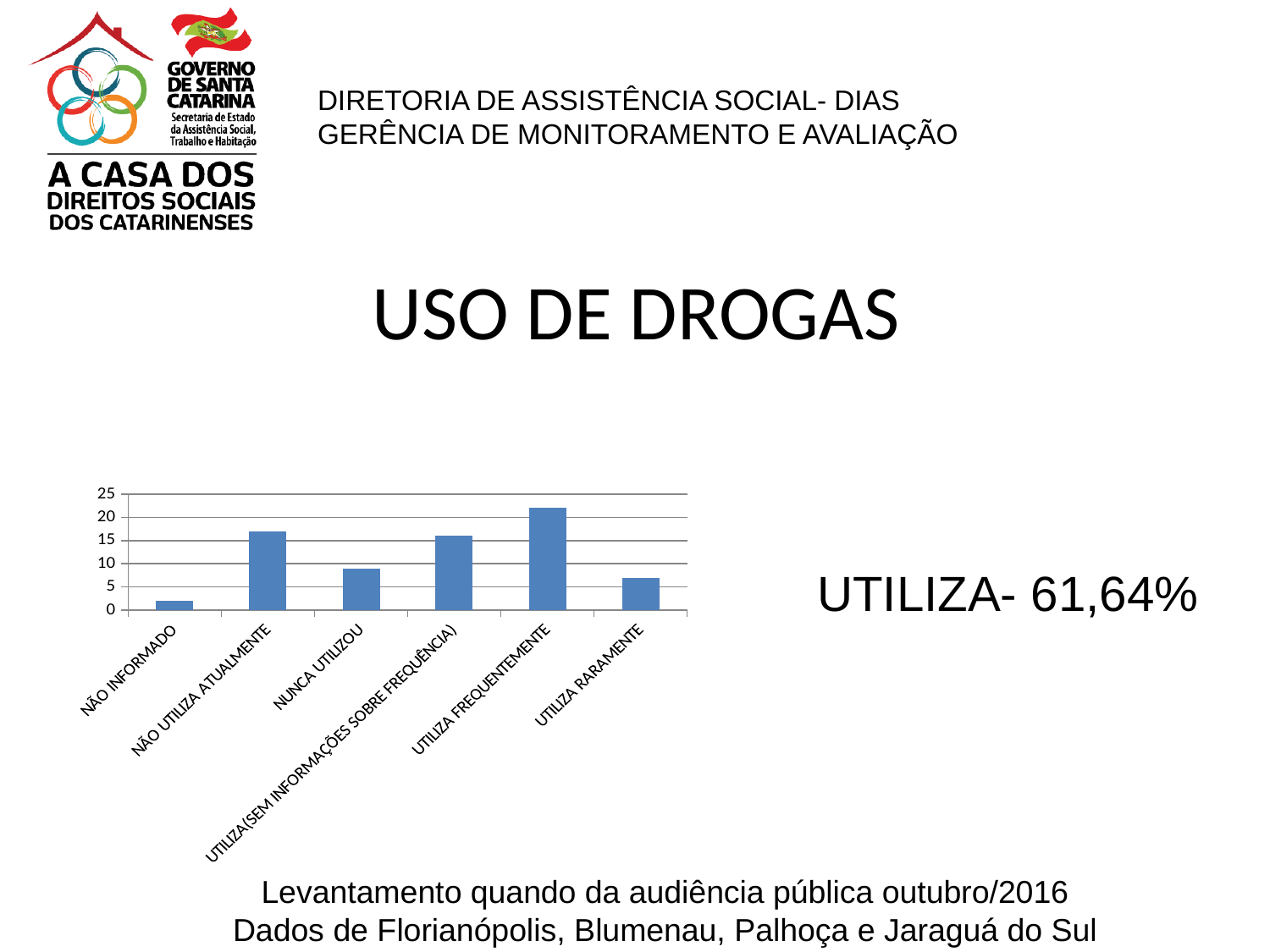

USO DE DROGAS

### Chart

| Category |  |
|---|---|
| NÃO INFORMADO | 2.0 |
| NÃO UTILIZA ATUALMENTE | 17.0 |
| NUNCA UTILIZOU | 9.0 |
| UTILIZA(SEM INFORMAÇÕES SOBRE FREQUÊNCIA) | 16.0 |
| UTILIZA FREQUENTEMENTE | 22.0 |
| UTILIZA RARAMENTE | 7.0 |
UTILIZA- 61,64%
Levantamento quando da audiência pública outubro/2016
Dados de Florianópolis, Blumenau, Palhoça e Jaraguá do Sul